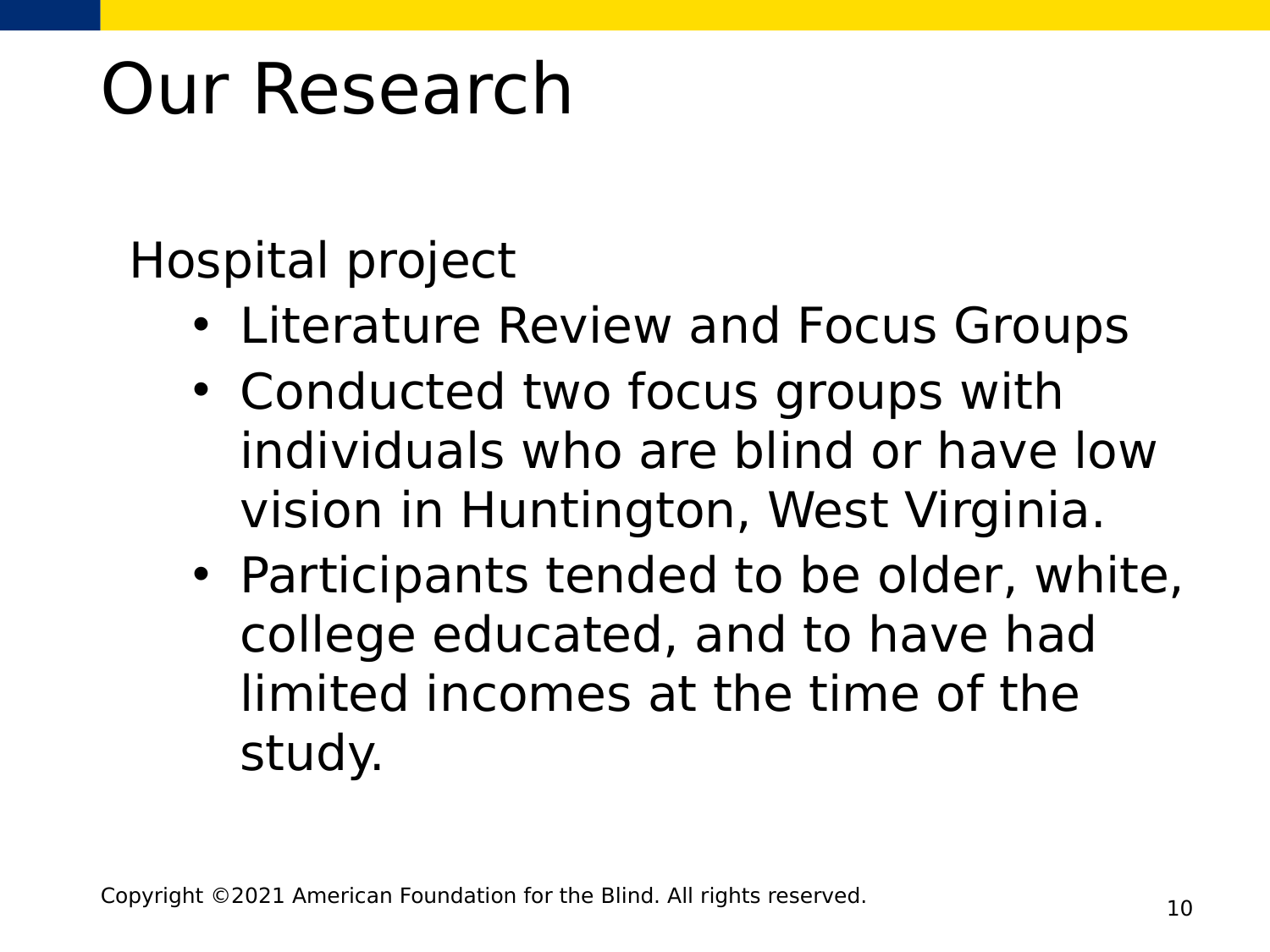

# Our Research
Hospital project
Literature Review and Focus Groups
Conducted two focus groups with individuals who are blind or have low vision in Huntington, West Virginia.
Participants tended to be older, white, college educated, and to have had limited incomes at the time of the study.

Copyright ©2021 American Foundation for the Blind. All rights reserved.

10